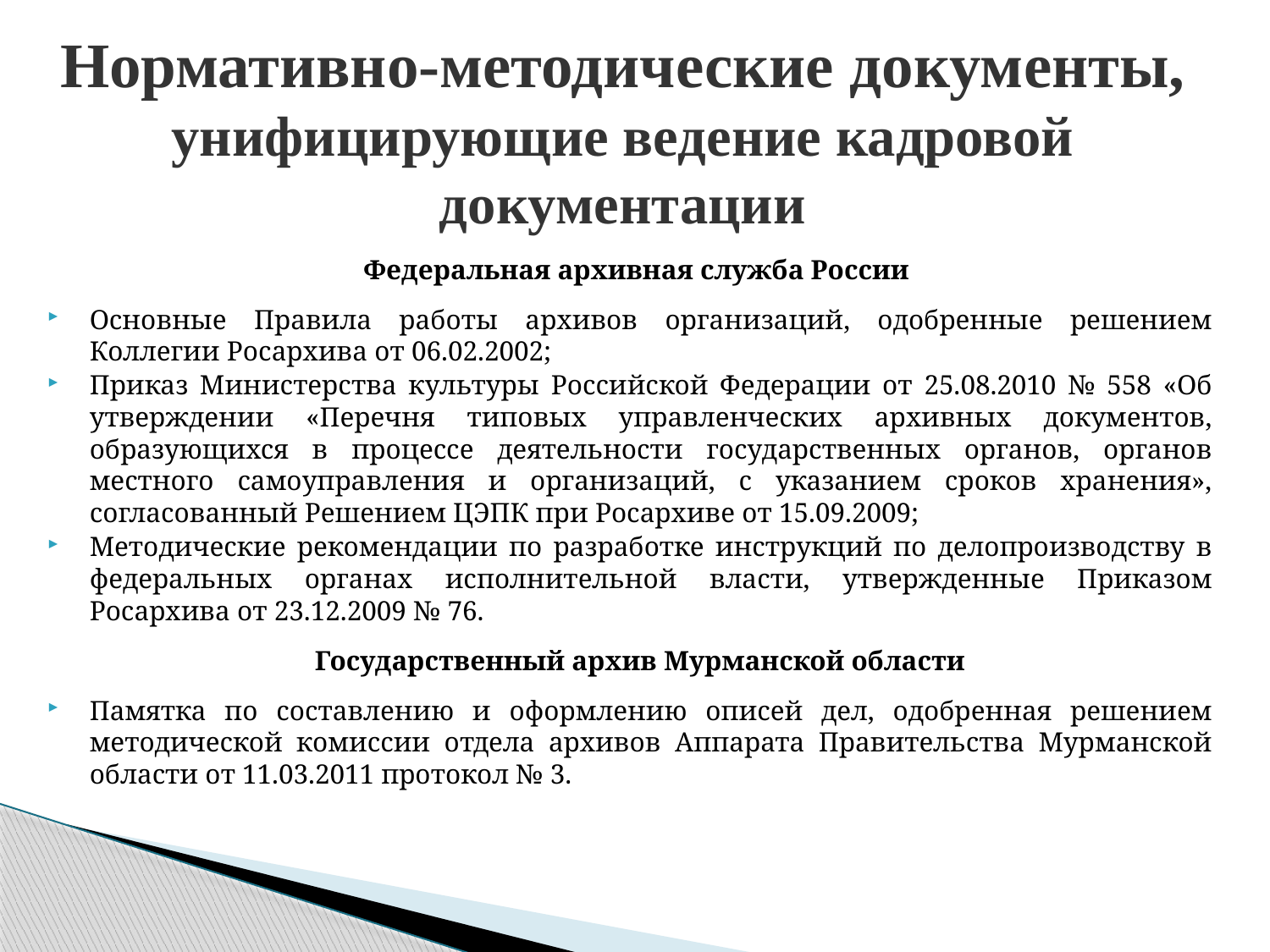

# Нормативно-методические документы, унифицирующие ведение кадровой документации
Федеральная архивная служба России

Основные Правила работы архивов организаций, одобренные решением Коллегии Росархива от 06.02.2002;
Приказ Министерства культуры Российской Федерации от 25.08.2010 № 558 «Об утверждении «Перечня типовых управленческих архивных документов, образующихся в процессе деятельности государственных органов, органов местного самоуправления и организаций, с указанием сроков хранения», согласованный Решением ЦЭПК при Росархиве от 15.09.2009;
Методические рекомендации по разработке инструкций по делопроизводству в федеральных органах исполнительной власти, утвержденные Приказом Росархива от 23.12.2009 № 76.

 Государственный архив Мурманской области

Памятка по составлению и оформлению описей дел, одобренная решением методической комиссии отдела архивов Аппарата Правительства Мурманской области от 11.03.2011 протокол № 3.